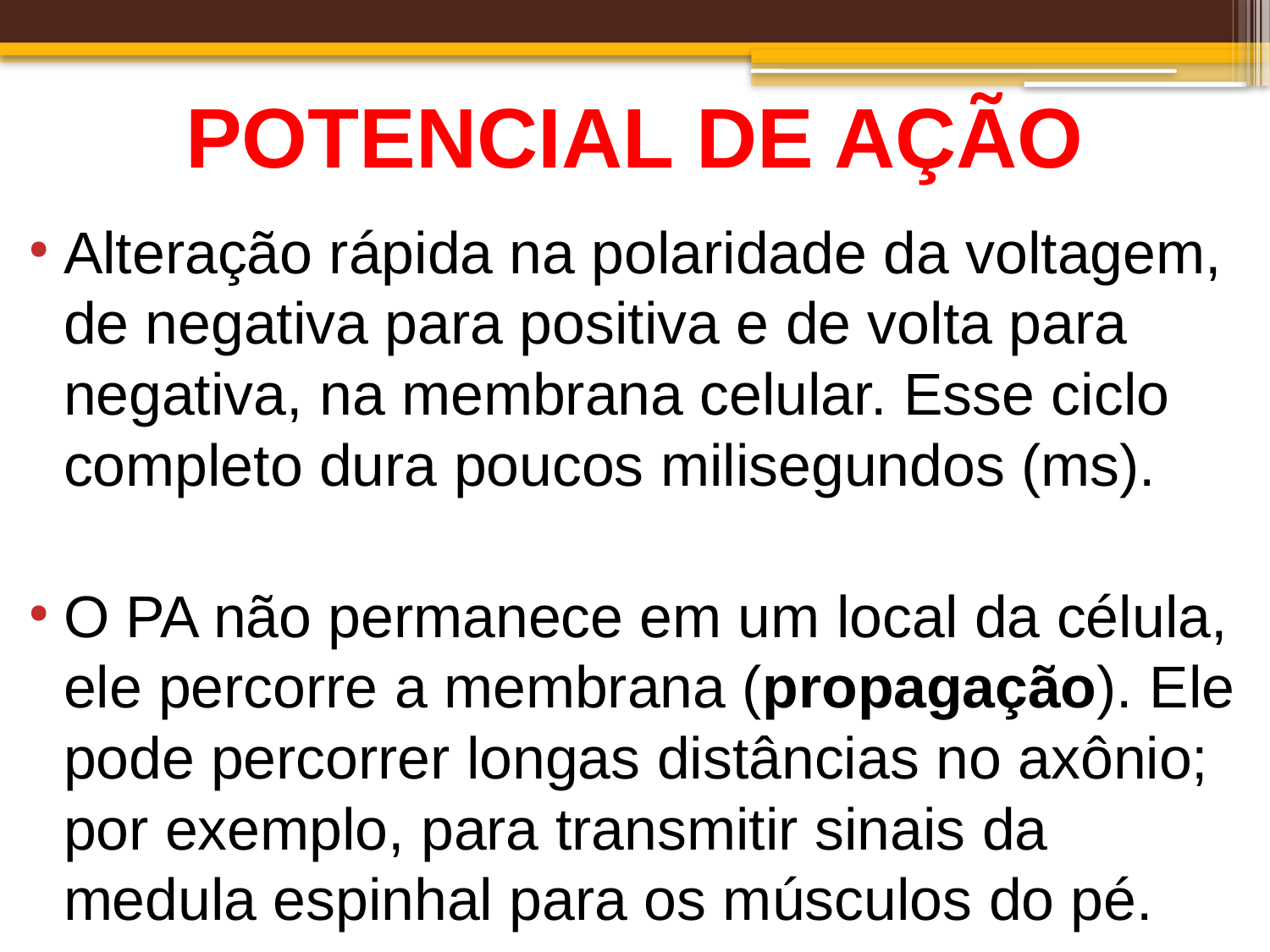

# POTENCIAL DE AÇÃO
Alteração rápida na polaridade da voltagem, de negativa para positiva e de volta para negativa, na membrana celular. Esse ciclo completo dura poucos milisegundos (ms).

O PA não permanece em um local da célula, ele percorre a membrana (propagação). Ele pode percorrer longas distâncias no axônio; por exemplo, para transmitir sinais da medula espinhal para os músculos do pé.